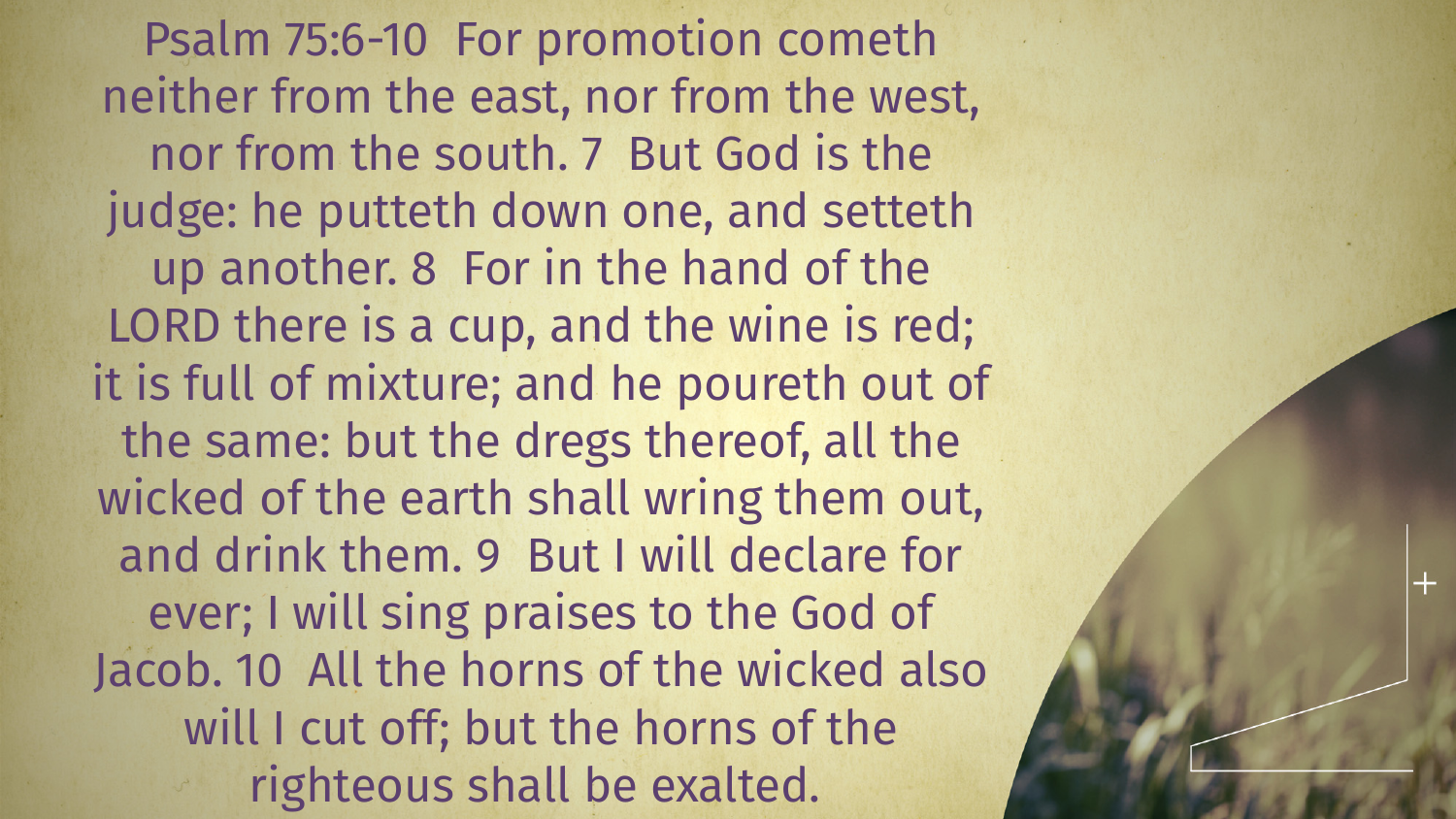

Psalm 75:6-10  For promotion cometh neither from the east, nor from the west, nor from the south. 7  But God is the judge: he putteth down one, and setteth up another. 8  For in the hand of the LORD there is a cup, and the wine is red; it is full of mixture; and he poureth out of the same: but the dregs thereof, all the wicked of the earth shall wring them out, and drink them. 9  But I will declare for ever; I will sing praises to the God of Jacob. 10  All the horns of the wicked also will I cut off; but the horns of the righteous shall be exalted.
#